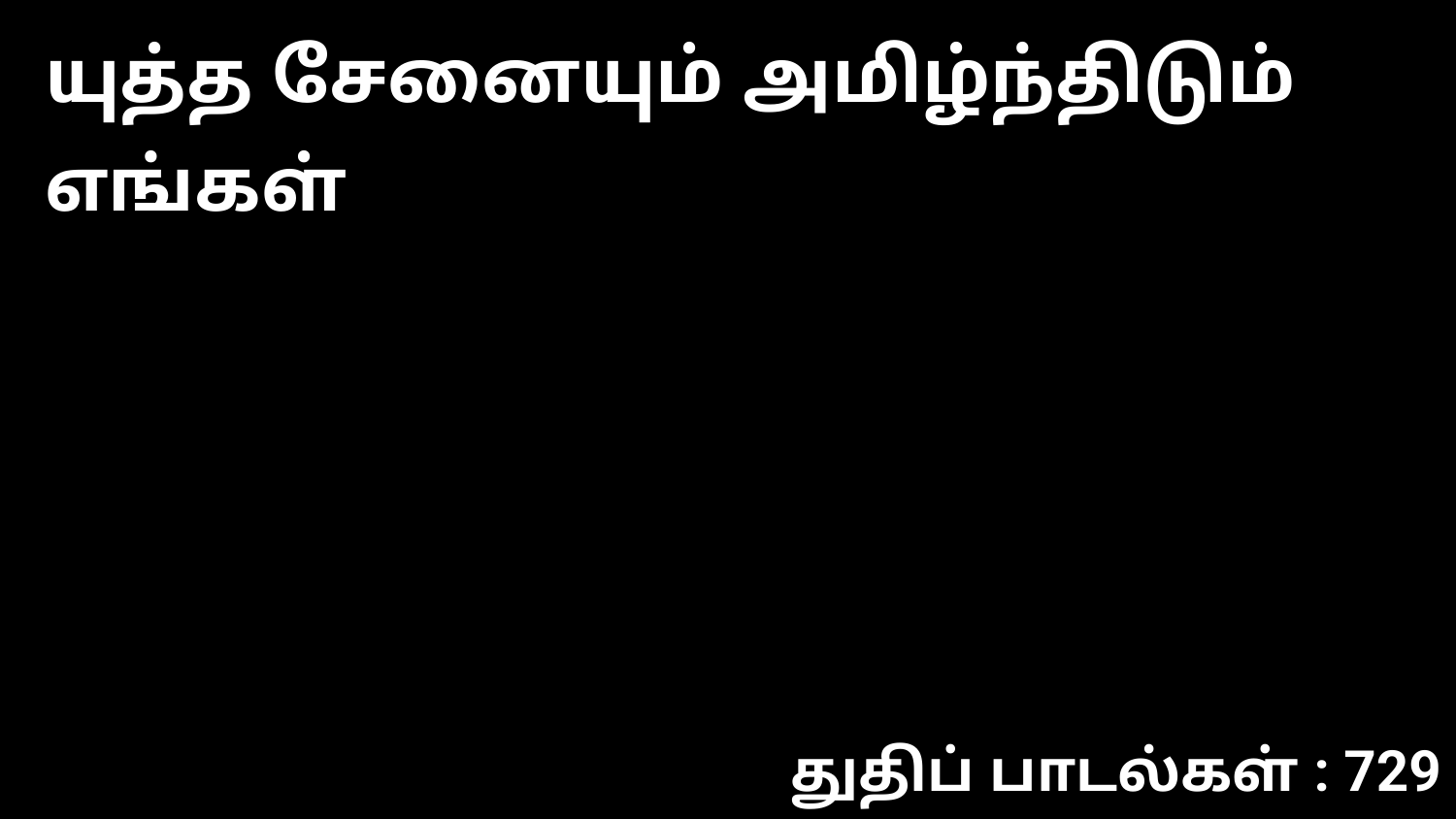

யுத்த சேனையும் அமிழ்ந்திடும் எங்கள்
துதிப் பாடல்கள் : 729